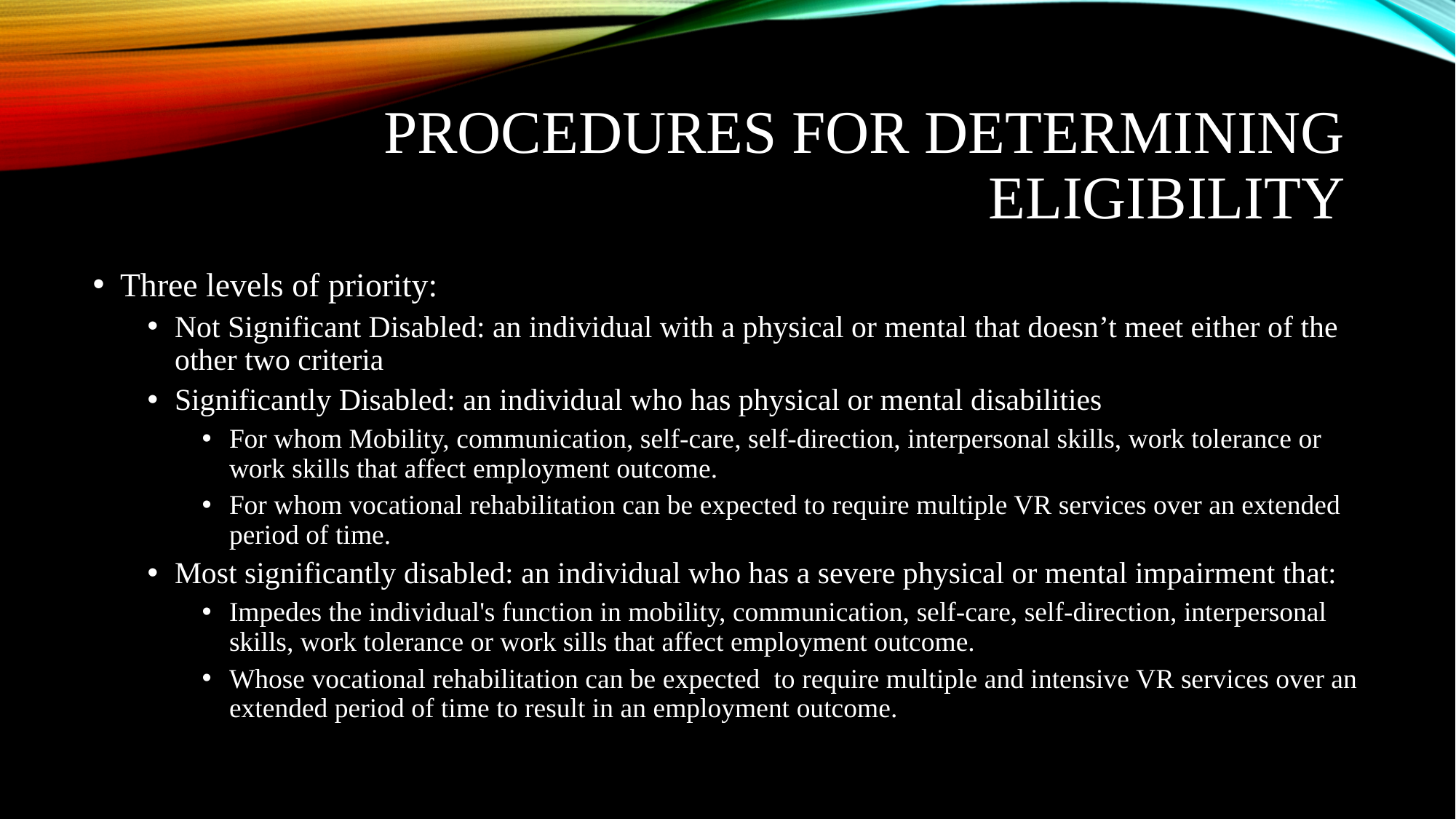

# Procedures for determining eligibility
Three levels of priority:
Not Significant Disabled: an individual with a physical or mental that doesn’t meet either of the other two criteria
Significantly Disabled: an individual who has physical or mental disabilities
For whom Mobility, communication, self-care, self-direction, interpersonal skills, work tolerance or work skills that affect employment outcome.
For whom vocational rehabilitation can be expected to require multiple VR services over an extended period of time.
Most significantly disabled: an individual who has a severe physical or mental impairment that:
Impedes the individual's function in mobility, communication, self-care, self-direction, interpersonal skills, work tolerance or work sills that affect employment outcome.
Whose vocational rehabilitation can be expected  to require multiple and intensive VR services over an extended period of time to result in an employment outcome.